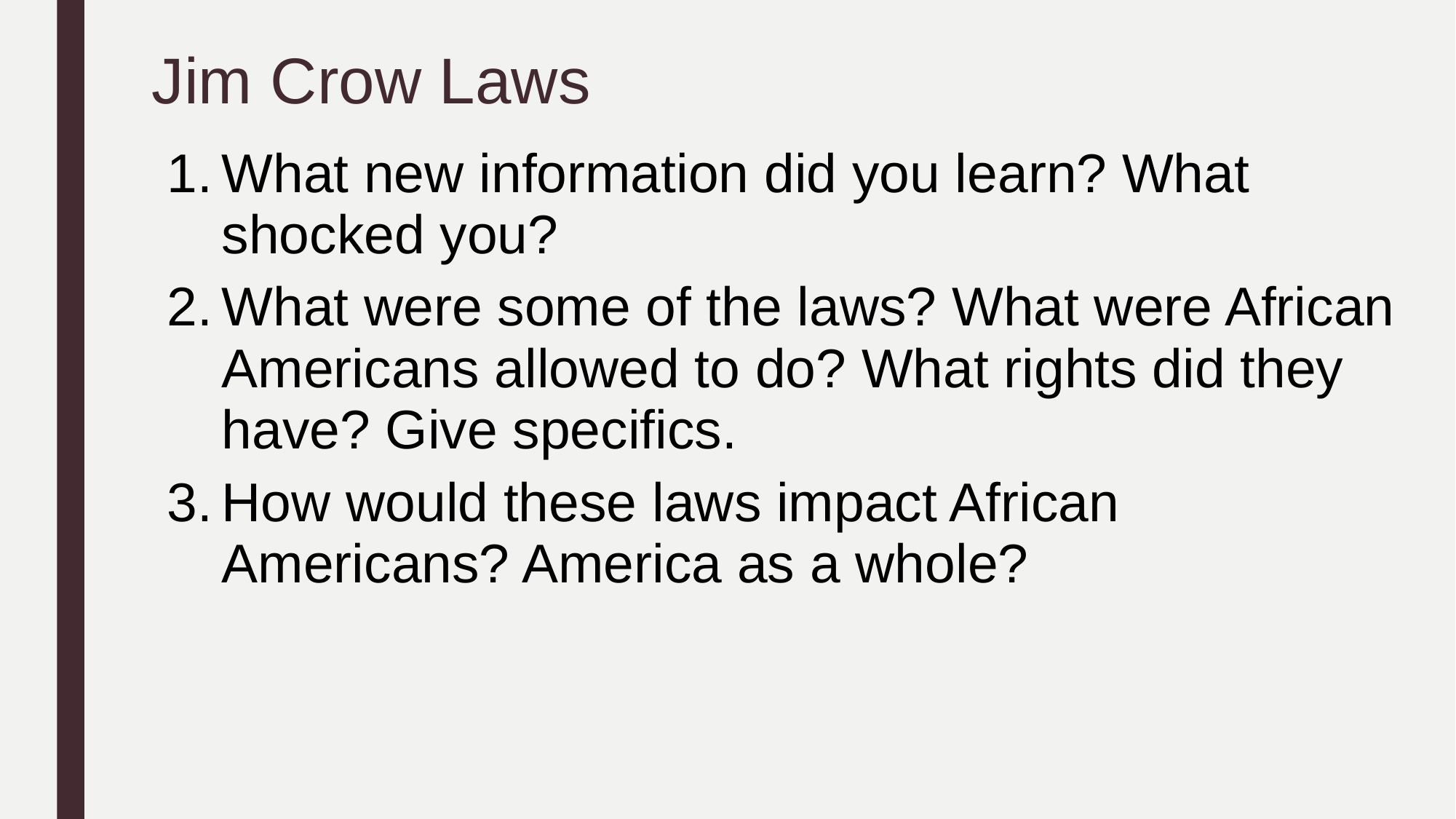

# Jim Crow Laws
What new information did you learn? What shocked you?
What were some of the laws? What were African Americans allowed to do? What rights did they have? Give specifics.
How would these laws impact African Americans? America as a whole?